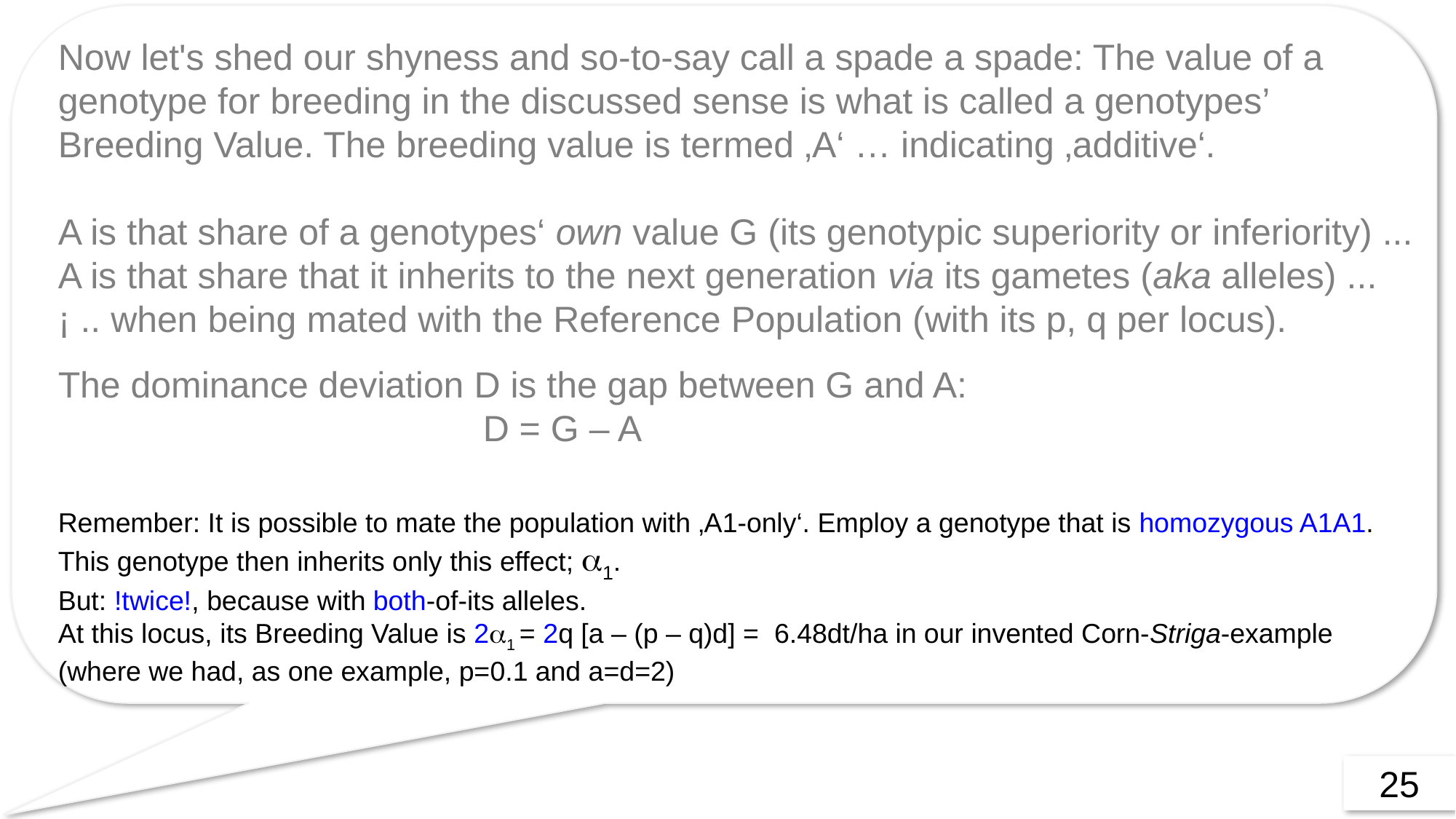

Now let's shed our shyness and so-to-say call a spade a spade: The value of a genotype for breeding in the discussed sense is what is called a genotypes’
Breeding Value. The breeding value is termed ‚A‘ … indicating ‚additive‘.

A is that share of a genotypes‘ own value G (its genotypic superiority or inferiority) ... A is that share that it inherits to the next generation via its gametes (aka alleles) ... ¡ .. when being mated with the Reference Population (with its p, q per locus).

The dominance deviation D is the gap between G and A:
	                               D = G – A
Remember: It is possible to mate the population with ‚A1-only‘. Employ a genotype that is homozygous A1A1. This genotype then inherits only this effect; α1.
But: !twice!, because with both-of-its alleles.
At this locus, its Breeding Value is 2α1 = 2q [a – (p – q)d] =  6.48dt/ha in our invented Corn-Striga-example (where we had, as one example, p=0.1 and a=d=2)
25